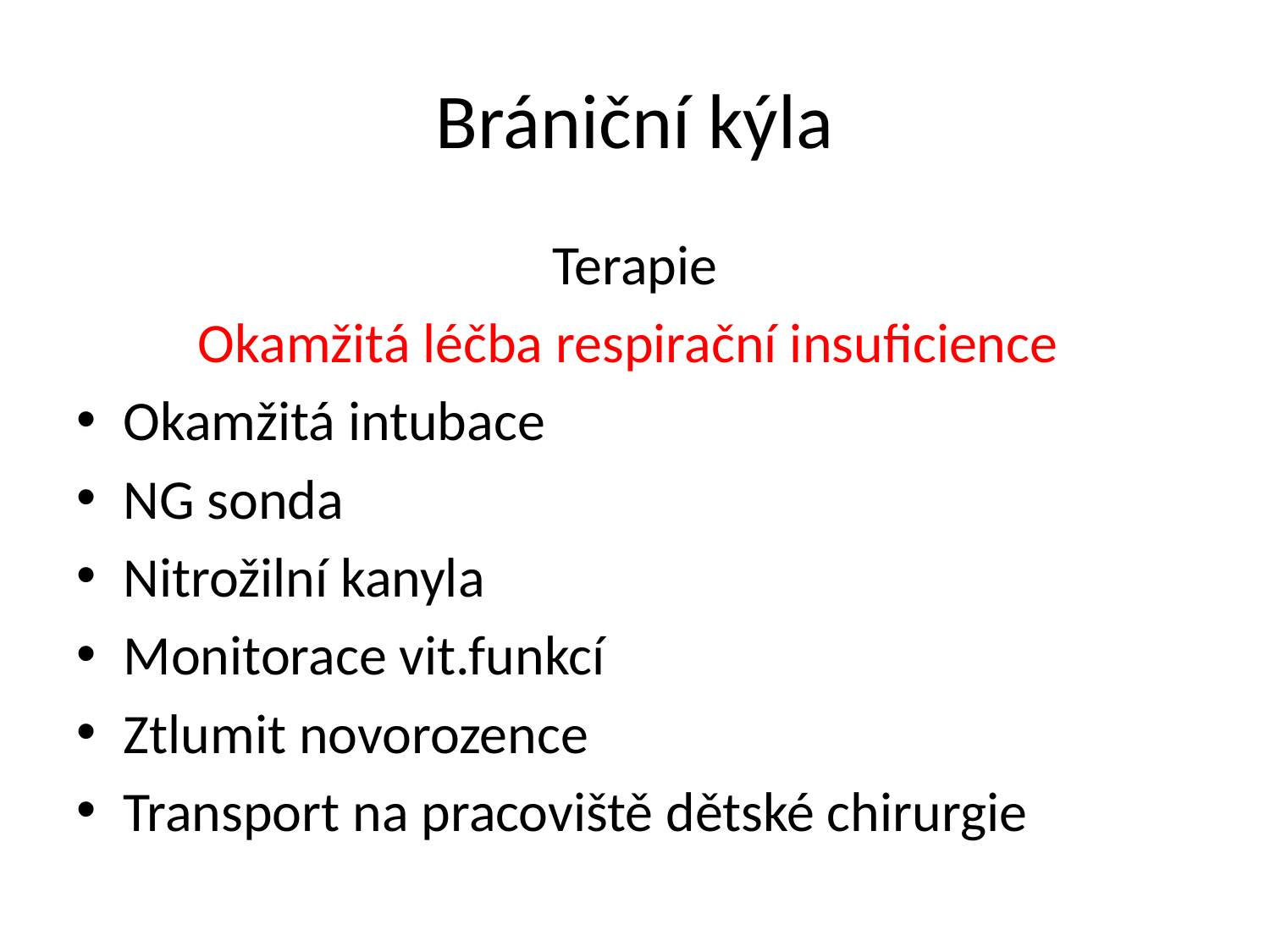

# Brániční kýla
Terapie
Okamžitá léčba respirační insuficience
Okamžitá intubace
NG sonda
Nitrožilní kanyla
Monitorace vit.funkcí
Ztlumit novorozence
Transport na pracoviště dětské chirurgie